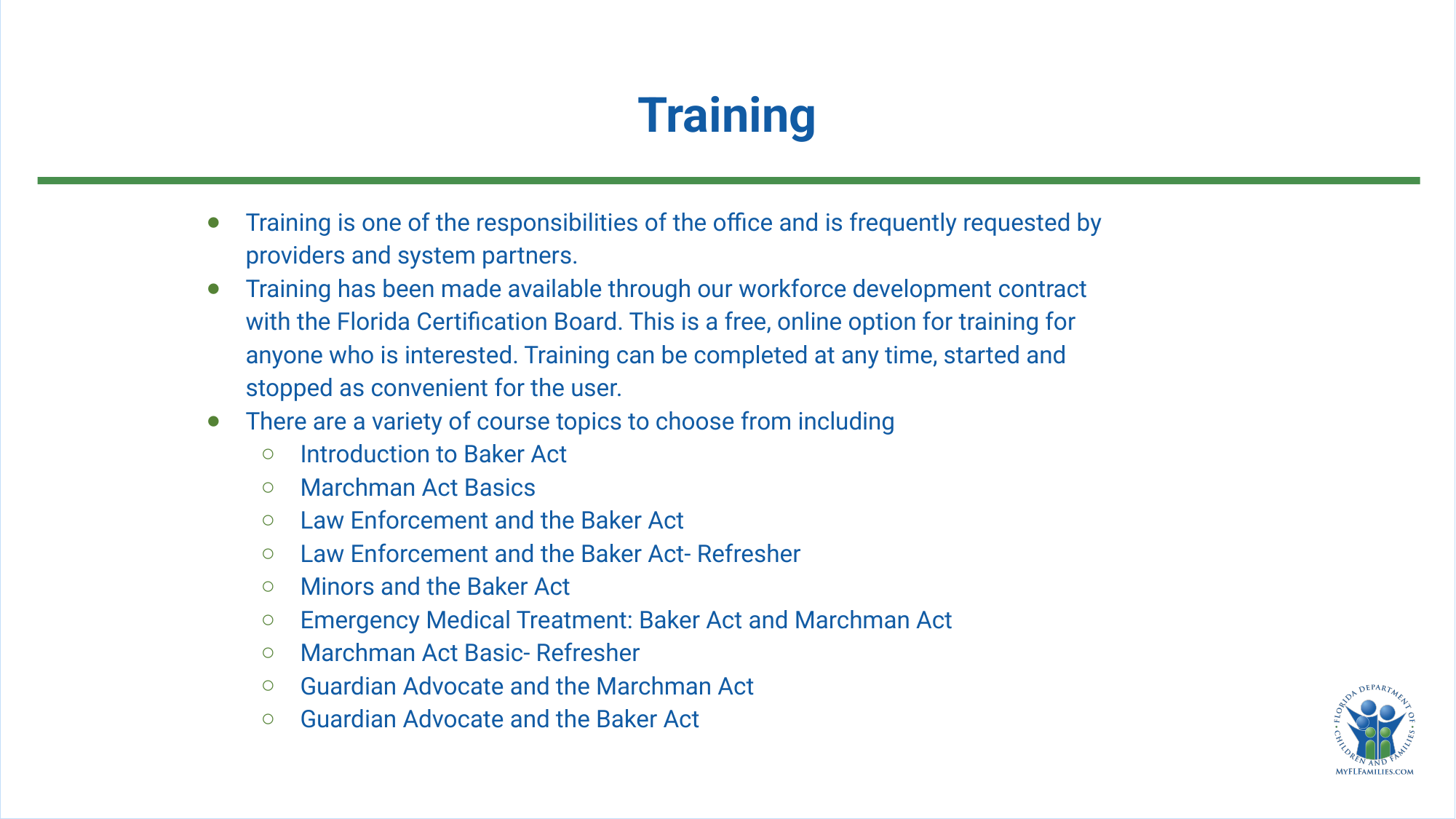

# Training
Training is one of the responsibilities of the office and is frequently requested by providers and system partners.
Training has been made available through our workforce development contract with the Florida Certification Board. This is a free, online option for training for anyone who is interested. Training can be completed at any time, started and stopped as convenient for the user.
There are a variety of course topics to choose from including
Introduction to Baker Act
Marchman Act Basics
Law Enforcement and the Baker Act
Law Enforcement and the Baker Act- Refresher
Minors and the Baker Act
Emergency Medical Treatment: Baker Act and Marchman Act
Marchman Act Basic- Refresher
Guardian Advocate and the Marchman Act
Guardian Advocate and the Baker Act